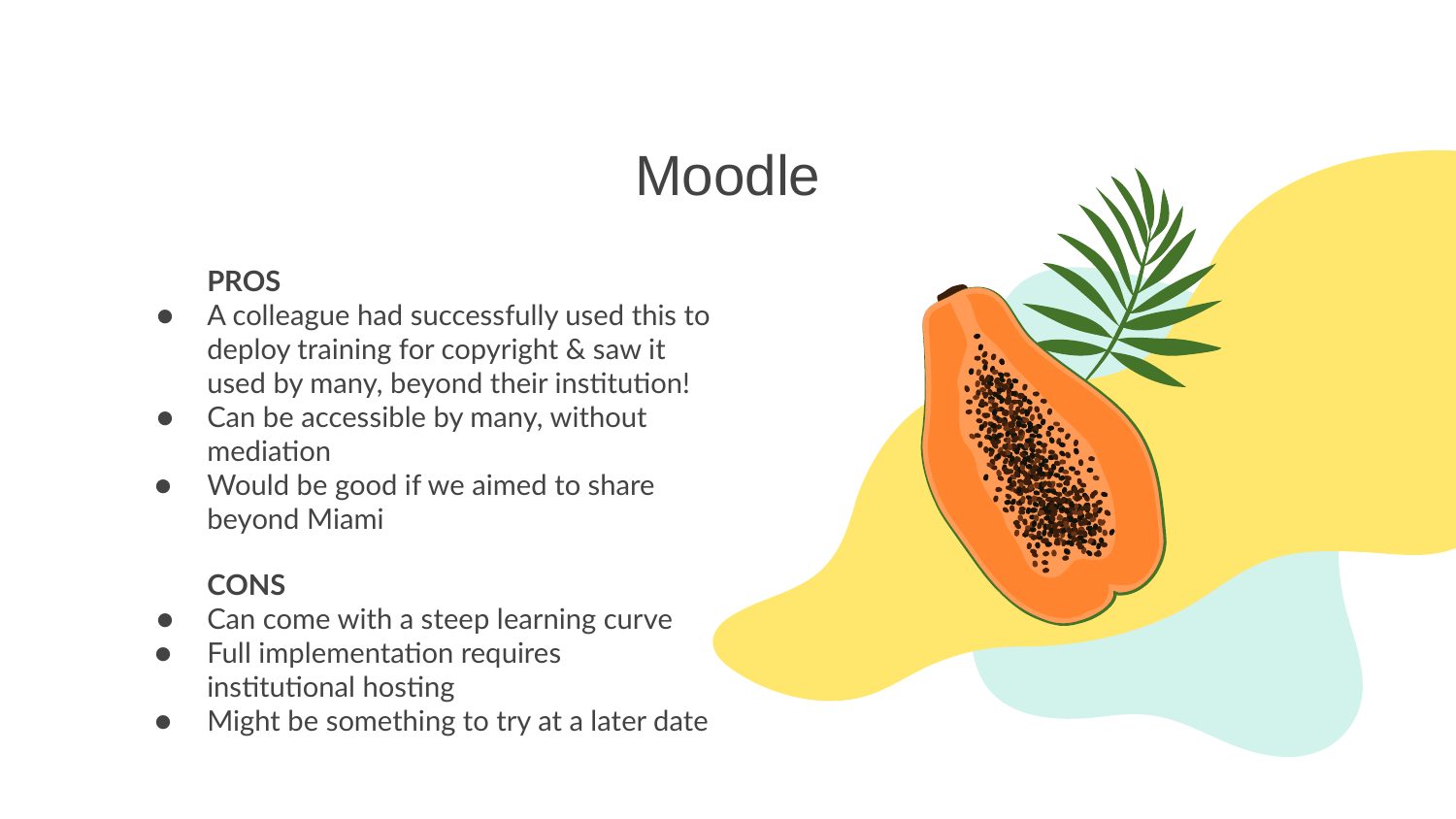

# Moodle

PROS
A colleague had successfully used this to deploy training for copyright & saw it used by many, beyond their institution!
Can be accessible by many, without mediation
Would be good if we aimed to share beyond Miami
CONS
Can come with a steep learning curve
Full implementation requires institutional hosting
Might be something to try at a later date